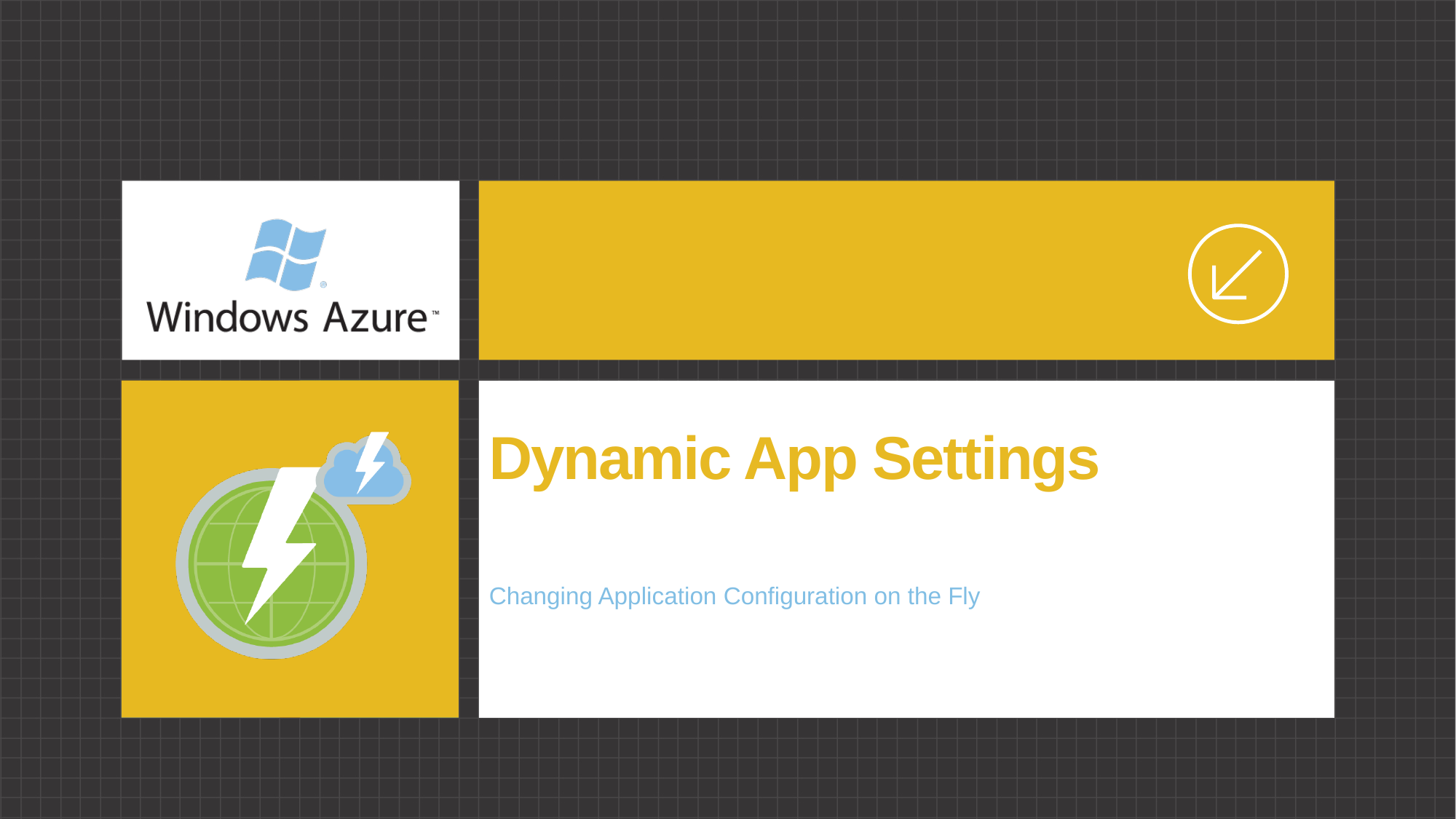

Dynamic App Settings
Changing Application Configuration on the Fly